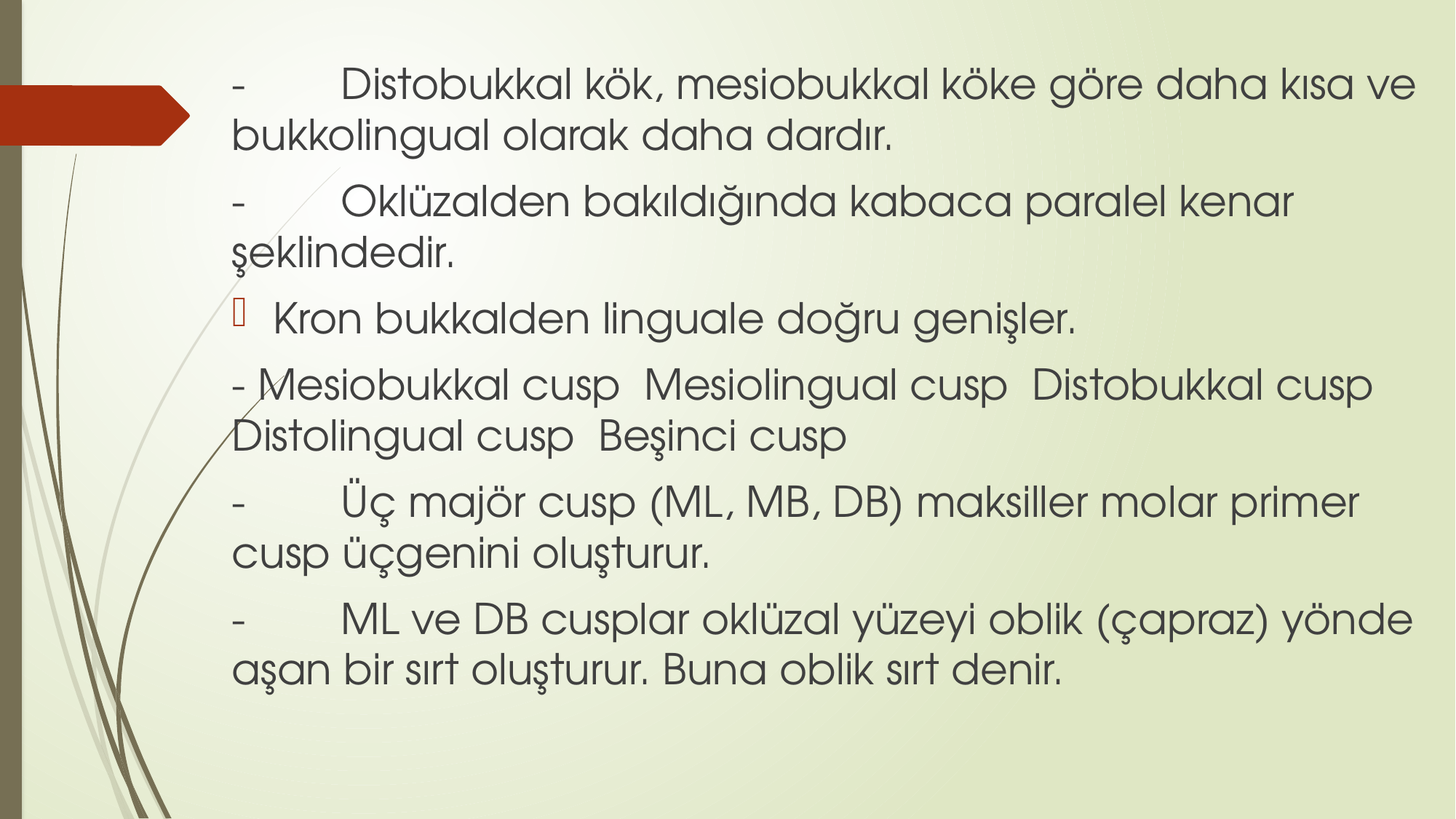

-	Distobukkal kök, mesiobukkal köke göre daha kısa ve bukkolingual olarak daha dardır.
-	Oklüzalden bakıldığında kabaca paralel kenar şeklindedir.
Kron bukkalden linguale doğru genişler.
- Mesiobukkal cusp  Mesiolingual cusp  Distobukkal cusp  Distolingual cusp  Beşinci cusp
-	Üç majör cusp (ML, MB, DB) maksiller molar primer cusp üçgenini oluşturur.
-	ML ve DB cusplar oklüzal yüzeyi oblik (çapraz) yönde aşan bir sırt oluşturur. Buna oblik sırt denir.